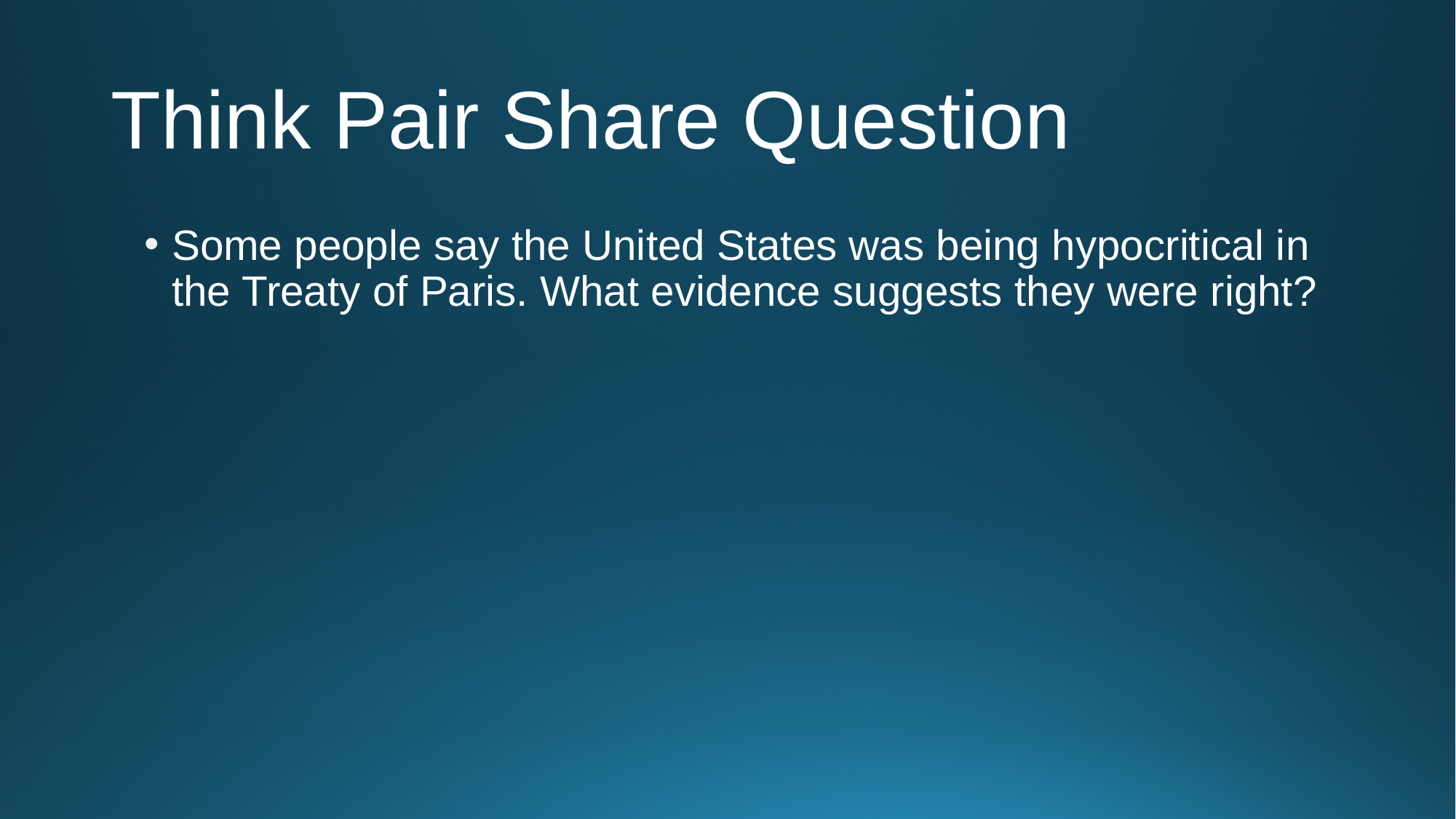

# Think Pair Share Question
Some people say the United States was being hypocritical in the Treaty of Paris. What evidence suggests they were right?